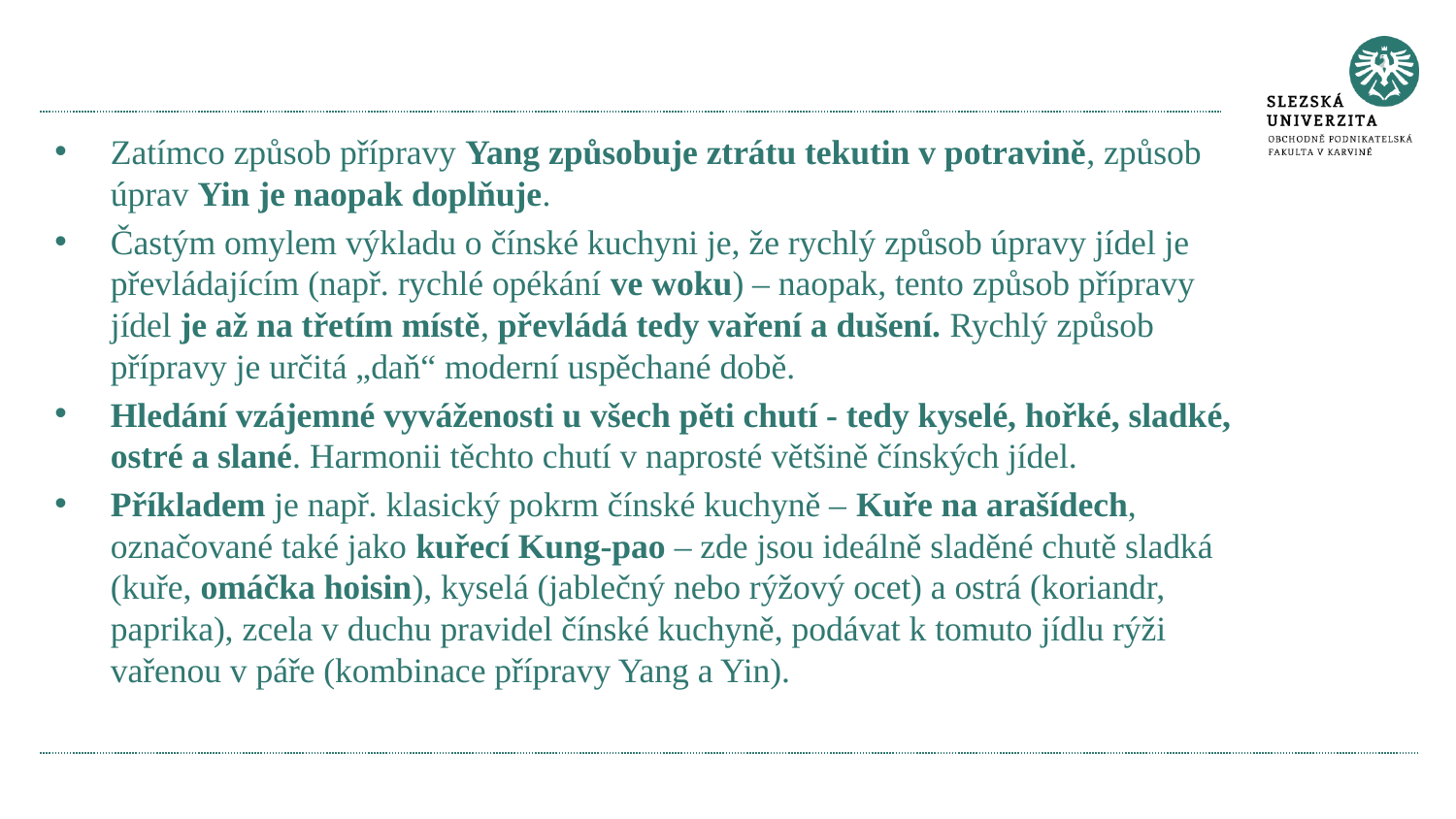

Zatímco způsob přípravy Yang způsobuje ztrátu tekutin v potravině, způsob úprav Yin je naopak doplňuje.
Častým omylem výkladu o čínské kuchyni je, že rychlý způsob úpravy jídel je převládajícím (např. rychlé opékání ve woku) – naopak, tento způsob přípravy jídel je až na třetím místě, převládá tedy vaření a dušení. Rychlý způsob přípravy je určitá „daň“ moderní uspěchané době.
Hledání vzájemné vyváženosti u všech pěti chutí - tedy kyselé, hořké, sladké, ostré a slané. Harmonii těchto chutí v naprosté většině čínských jídel.
Příkladem je např. klasický pokrm čínské kuchyně – Kuře na arašídech, označované také jako kuřecí Kung-pao – zde jsou ideálně sladěné chutě sladká (kuře, omáčka hoisin), kyselá (jablečný nebo rýžový ocet) a ostrá (koriandr, paprika), zcela v duchu pravidel čínské kuchyně, podávat k tomuto jídlu rýži vařenou v páře (kombinace přípravy Yang a Yin).